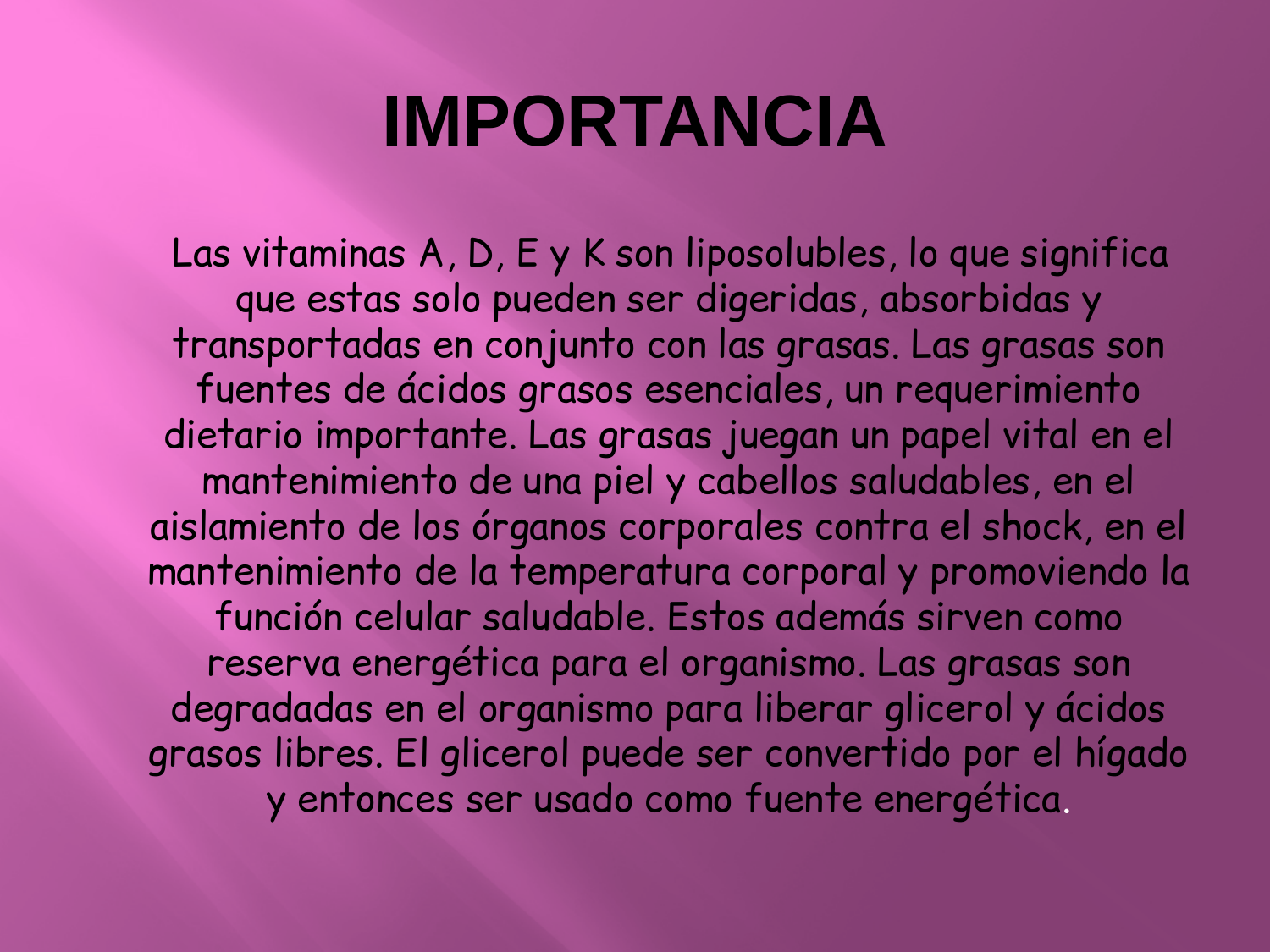

# IMPORTANCIA
     Las vitaminas A, D, E y K son liposolubles, lo que significa que estas solo pueden ser digeridas, absorbidas y transportadas en conjunto con las grasas. Las grasas son fuentes de ácidos grasos esenciales, un requerimiento dietario importante. Las grasas juegan un papel vital en el mantenimiento de una piel y cabellos saludables, en el aislamiento de los órganos corporales contra el shock, en el mantenimiento de la temperatura corporal y promoviendo la función celular saludable. Estos además sirven como reserva energética para el organismo. Las grasas son degradadas en el organismo para liberar glicerol y ácidos grasos libres. El glicerol puede ser convertido por el hígado y entonces ser usado como fuente energética.